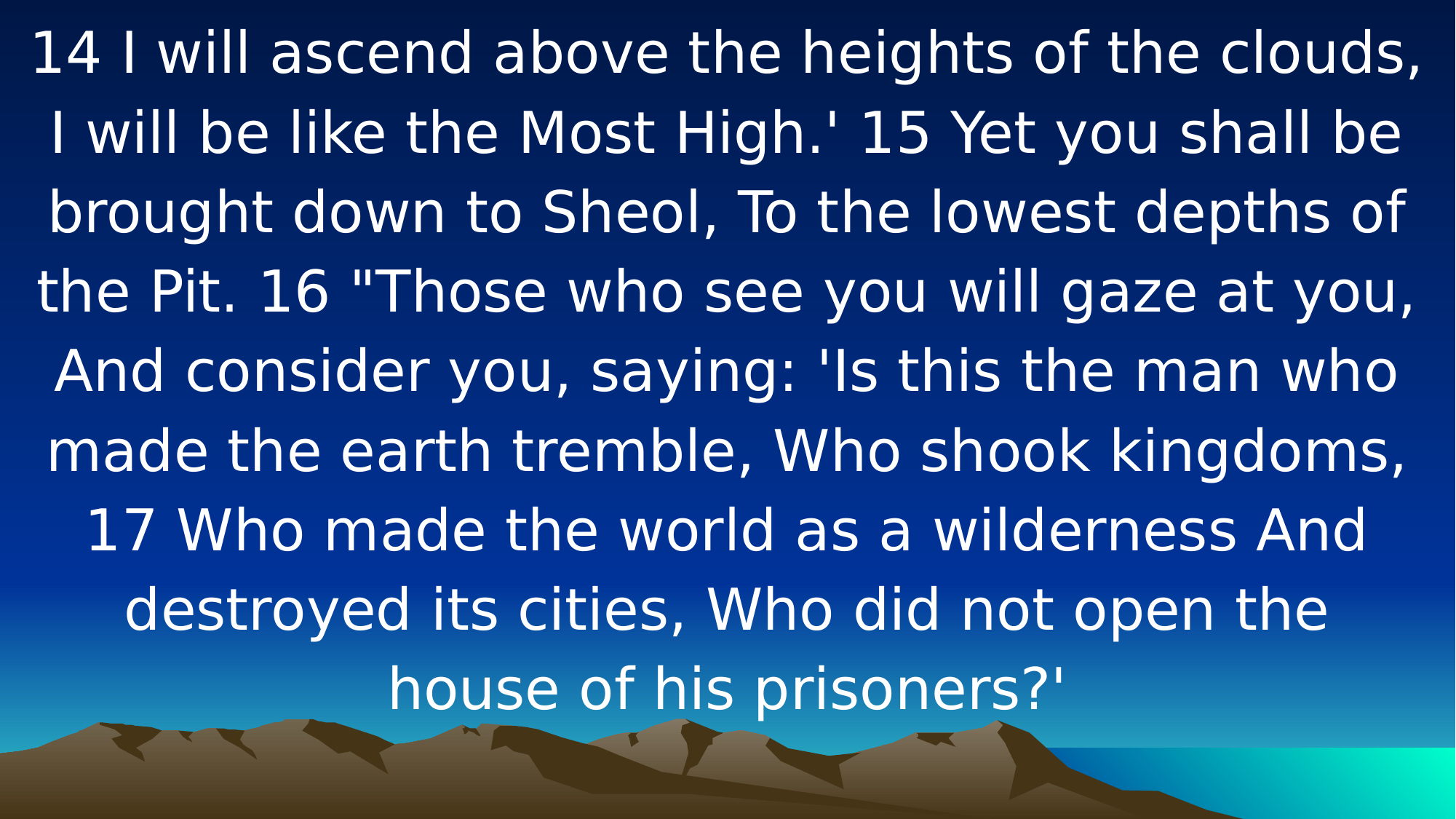

14 I will ascend above the heights of the clouds, I will be like the Most High.' 15 Yet you shall be brought down to Sheol, To the lowest depths of the Pit. 16 "Those who see you will gaze at you, And consider you, saying: 'Is this the man who made the earth tremble, Who shook kingdoms, 17 Who made the world as a wilderness And destroyed its cities, Who did not open the house of his prisoners?'